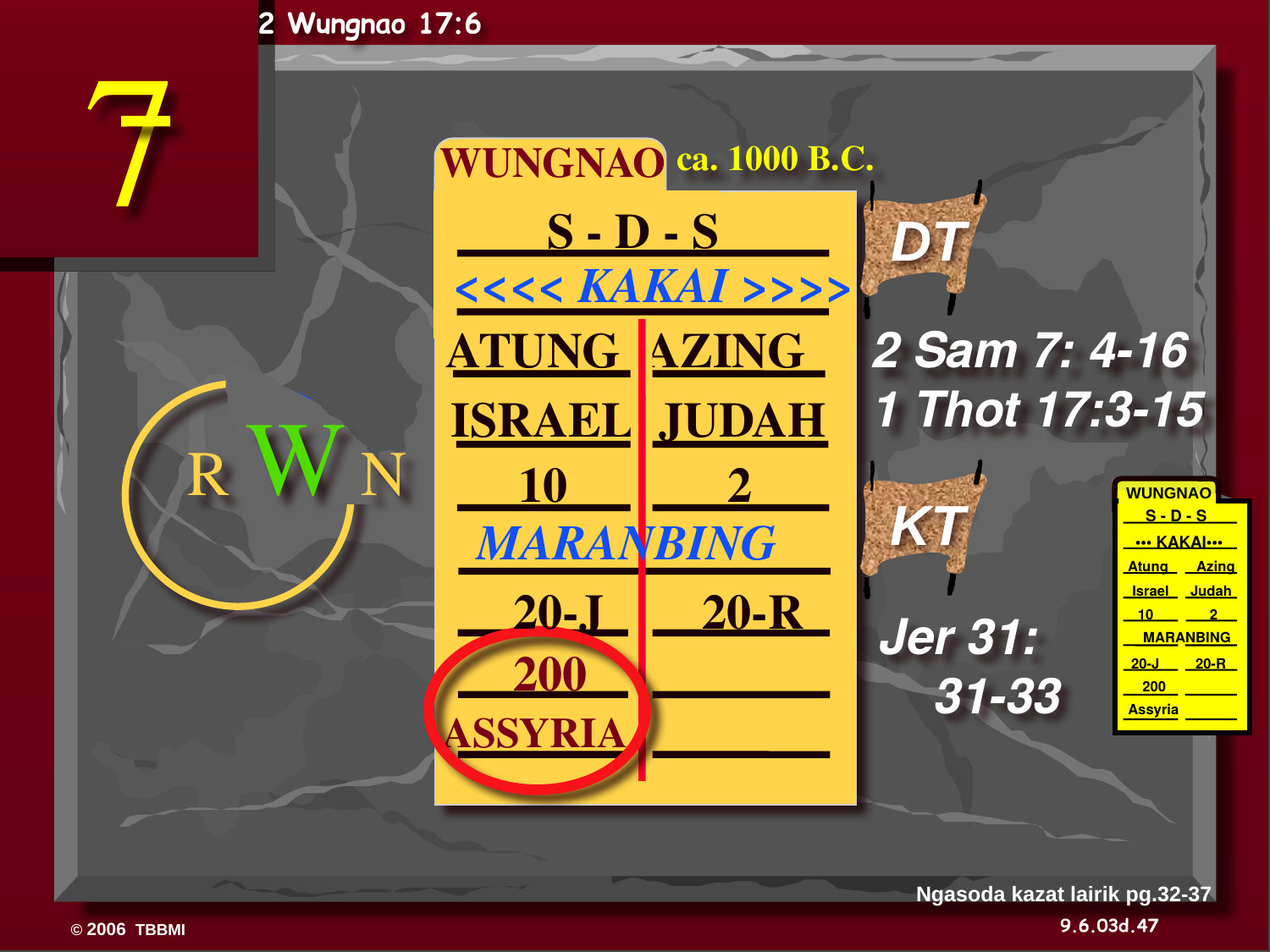

2 Wungnao 17:6

 WUNGNAO
ca. 1000 B.C.

2 Sam 7: 4-16
1 Thot 17:3-15
Jer 31:       31-33

S - D - S
DT

<<<< KAKAI >>>>

 ATUNG  AZING

R W N

ISRAEL  JUDAH

10             2

WUNGNAO

S - D - S
KT
MARANBING

 ••• KAKAI•••
Atung       Azing

   20-J        20-R
Israel
  Judah
10              2

MARANBING

  200
 20-J         20-R
 200

Assyria
ASSYRIA

Ngasoda kazat lairik pg.32-37
47